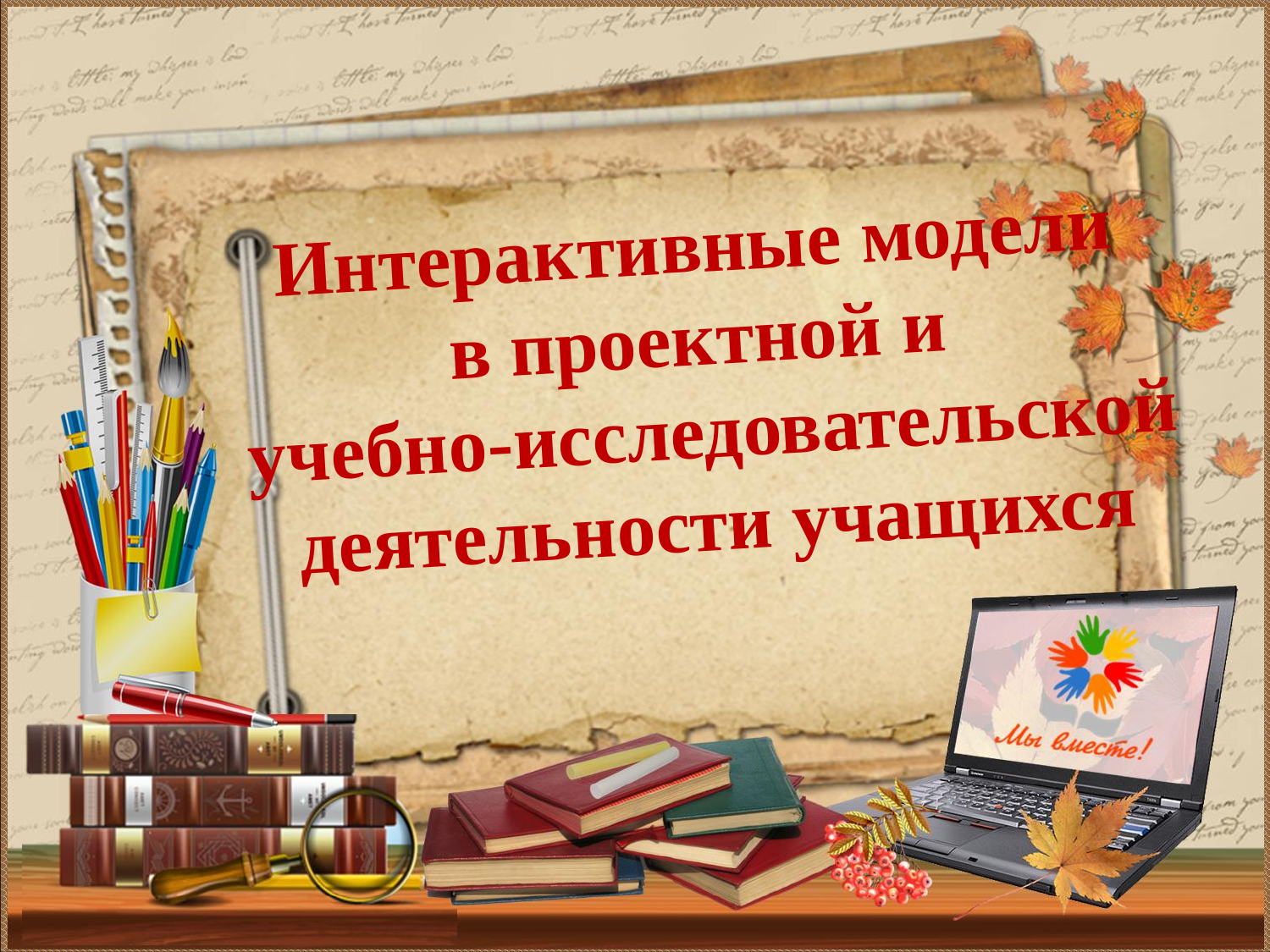

Интерактивные модели
в проектной и
учебно-исследовательской деятельности учащихся